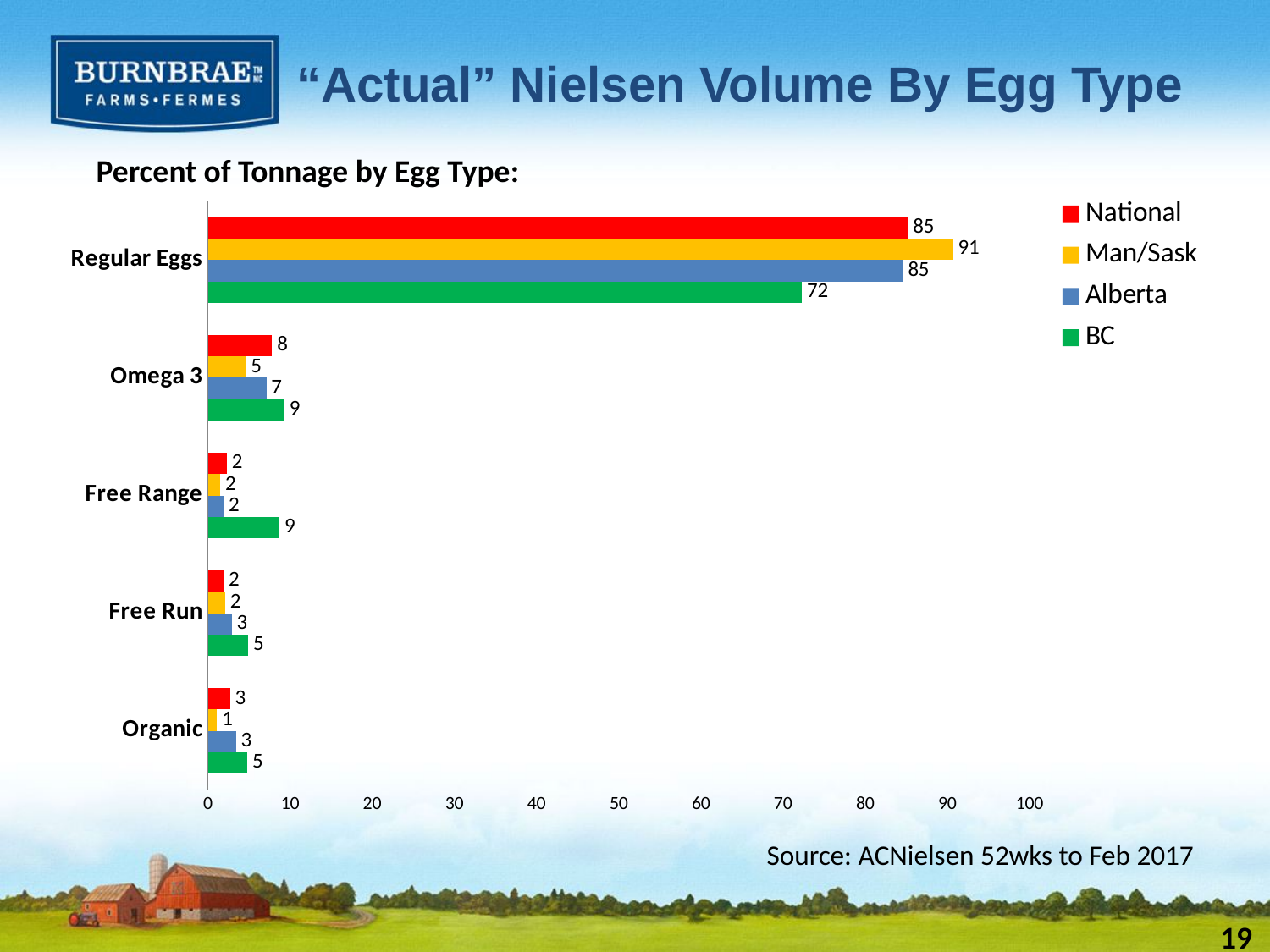

“Actual” Nielsen Volume By Egg Type
Percent of Tonnage by Egg Type:

### Chart

| Category | BC | Alberta | Man/Sask | National  |
|---|---|---|---|---|
| Organic | 4.8 | 3.4 | 1.1 | 2.7 |
| Free Run | 4.9 | 2.9 | 2.1 | 1.9 |
| Free Range | 8.7 | 1.9 | 1.5 | 2.3 |
| Omega 3 | 9.3 | 7.1 | 4.6 | 7.8 |
| Regular Eggs | 72.3 | 84.6 | 90.7 | 85.2 |
Source: ACNielsen 52wks to Feb 2017
19